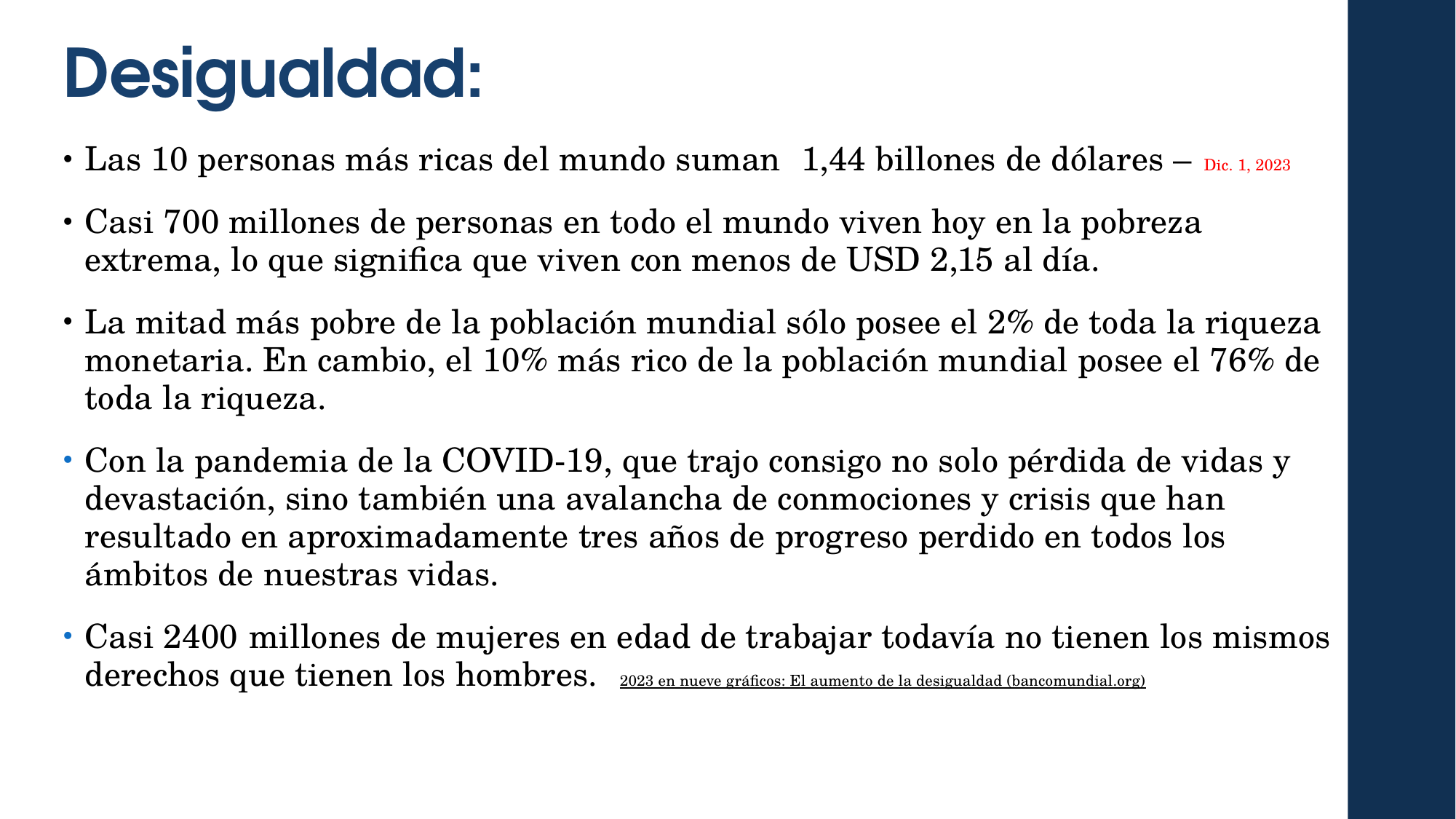

# Desigualdad:
Las 10 personas más ricas del mundo suman  1,44 billones de dólares – Dic. 1, 2023
Casi 700 millones de personas en todo el mundo viven hoy en la pobreza extrema, lo que significa que viven con menos de USD 2,15 al día.
La mitad más pobre de la población mundial sólo posee el 2% de toda la riqueza monetaria. En cambio, el 10% más rico de la población mundial posee el 76% de toda la riqueza.
Con la pandemia de la COVID-19, que trajo consigo no solo pérdida de vidas y devastación, sino también una avalancha de conmociones y crisis que han resultado en aproximadamente tres años de progreso perdido en todos los ámbitos de nuestras vidas.
Casi 2400 millones de mujeres en edad de trabajar todavía no tienen los mismos derechos que tienen los hombres.  2023 en nueve gráficos: El aumento de la desigualdad (bancomundial.org)